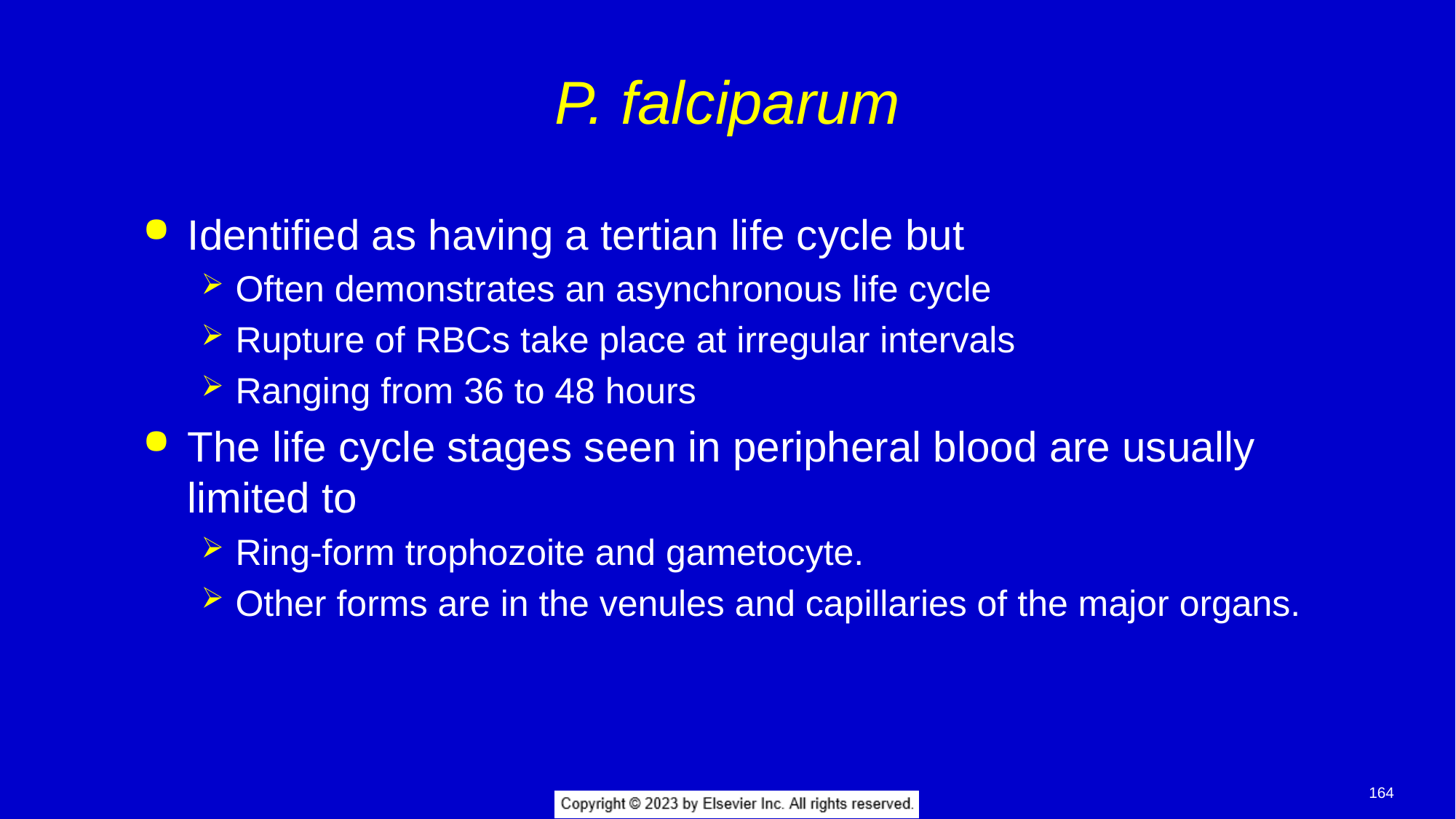

# P. falciparum
Identified as having a tertian life cycle but
Often demonstrates an asynchronous life cycle
Rupture of RBCs take place at irregular intervals
Ranging from 36 to 48 hours
The life cycle stages seen in peripheral blood are usually limited to
Ring-form trophozoite and gametocyte.
Other forms are in the venules and capillaries of the major organs.